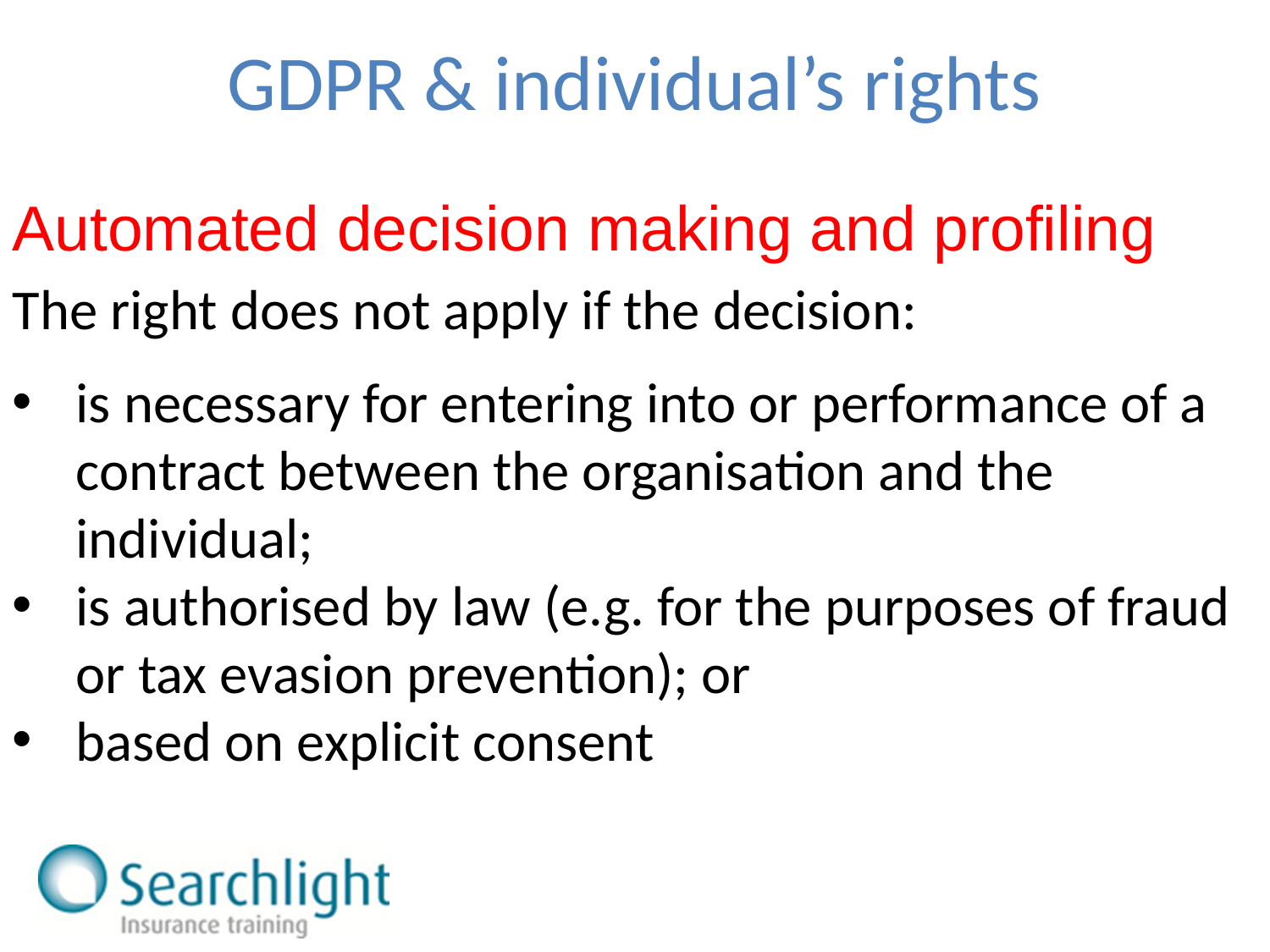

GDPR & individual’s rights
Automated decision making and profiling

The right does not apply if the decision:

is necessary for entering into or performance of a contract between the organisation and the individual;
is authorised by law (e.g. for the purposes of fraud or tax evasion prevention); or
based on explicit consent